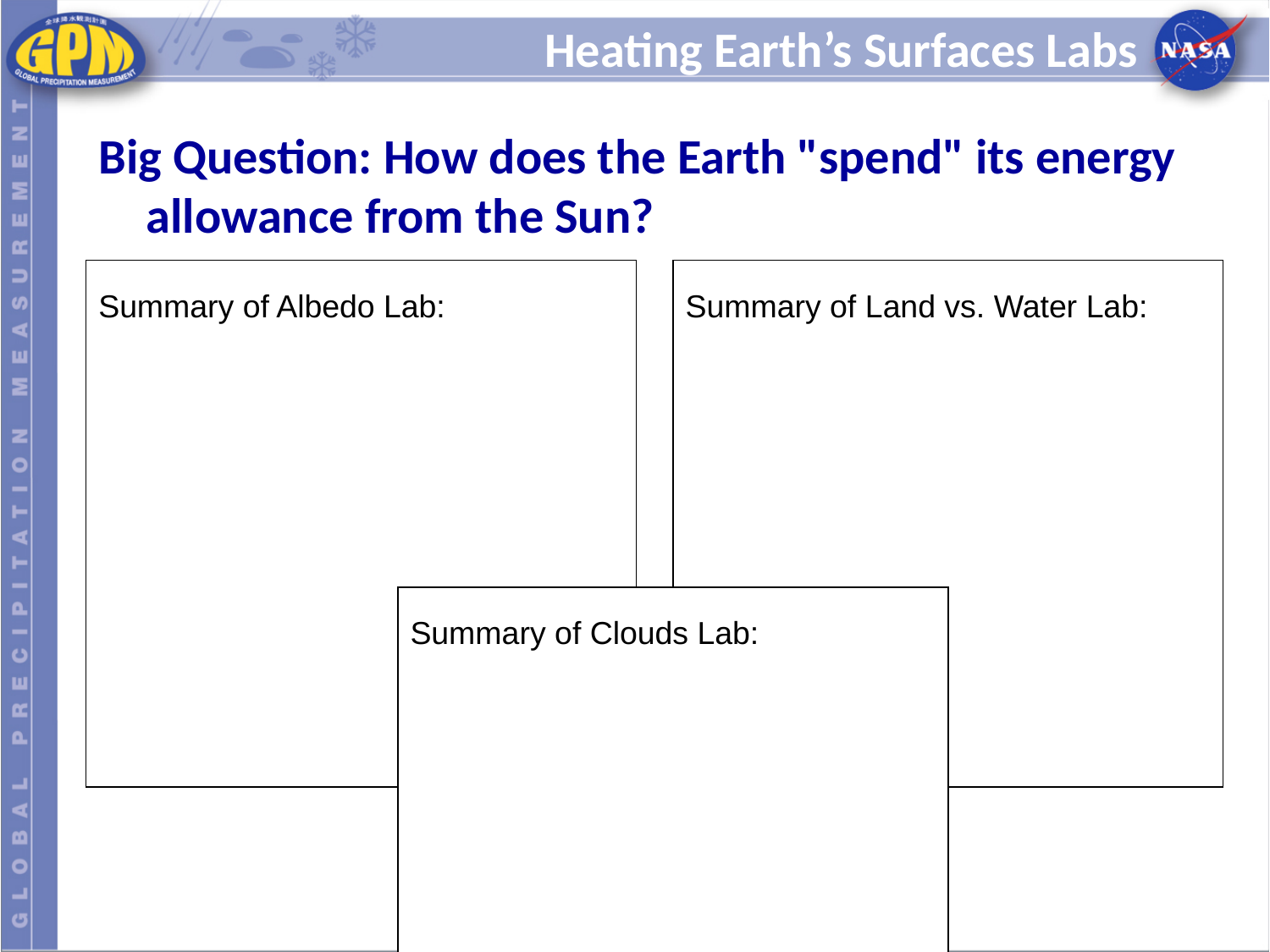

# Heating Earth’s Surfaces Labs
Big Question: How does the Earth "spend" its energy allowance from the Sun?
Summary of Albedo Lab:

Summary of Land vs. Water Lab:

Summary of Clouds Lab: